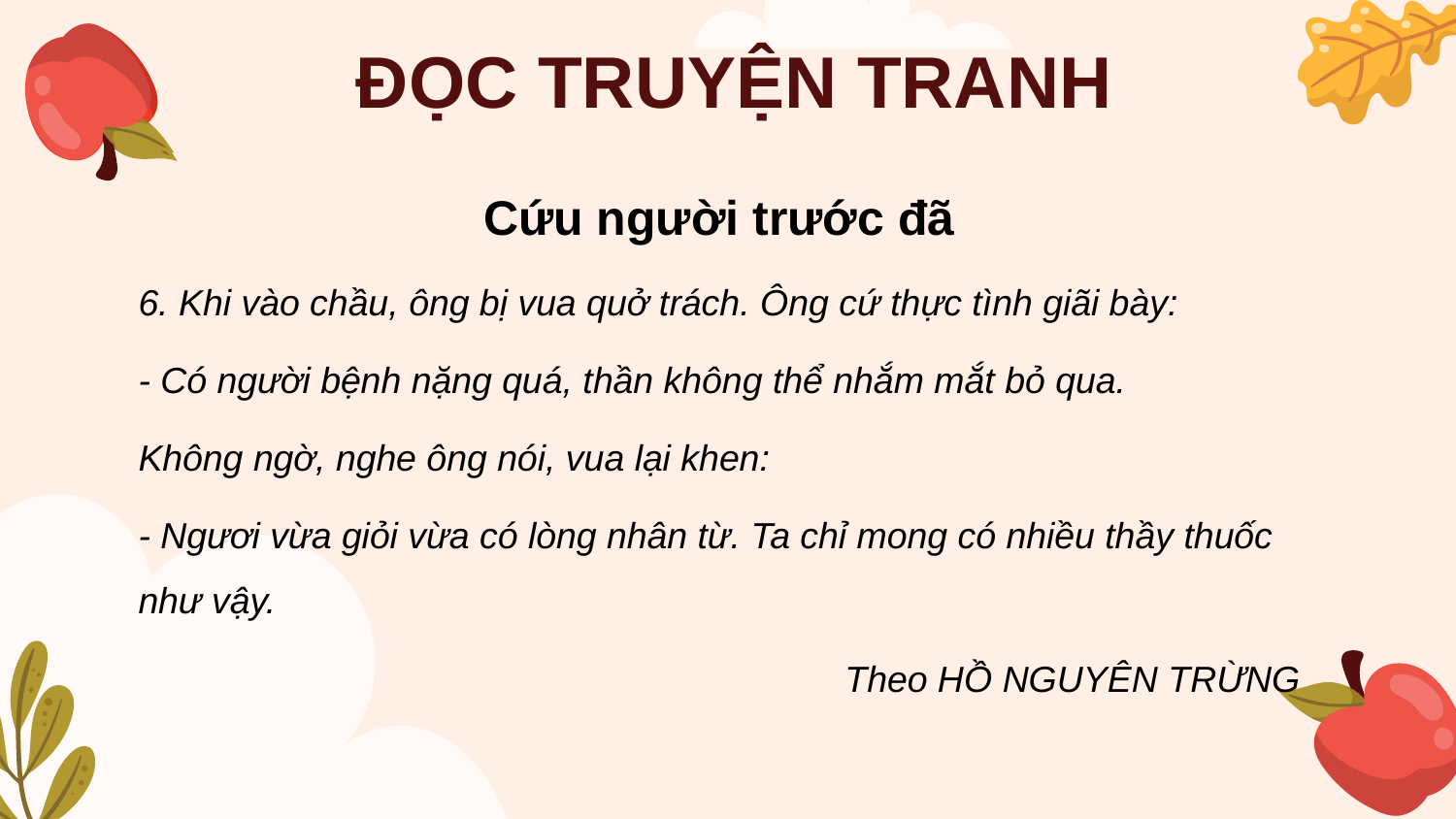

ĐỌC TRUYỆN TRANH
Cứu người trước đã
6. Khi vào chầu, ông bị vua quở trách. Ông cứ thực tình giãi bày:
- Có người bệnh nặng quá, thần không thể nhắm mắt bỏ qua.
Không ngờ, nghe ông nói, vua lại khen:
- Ngươi vừa giỏi vừa có lòng nhân từ. Ta chỉ mong có nhiều thầy thuốc như vậy.
Theo HỒ NGUYÊN TRỪNG